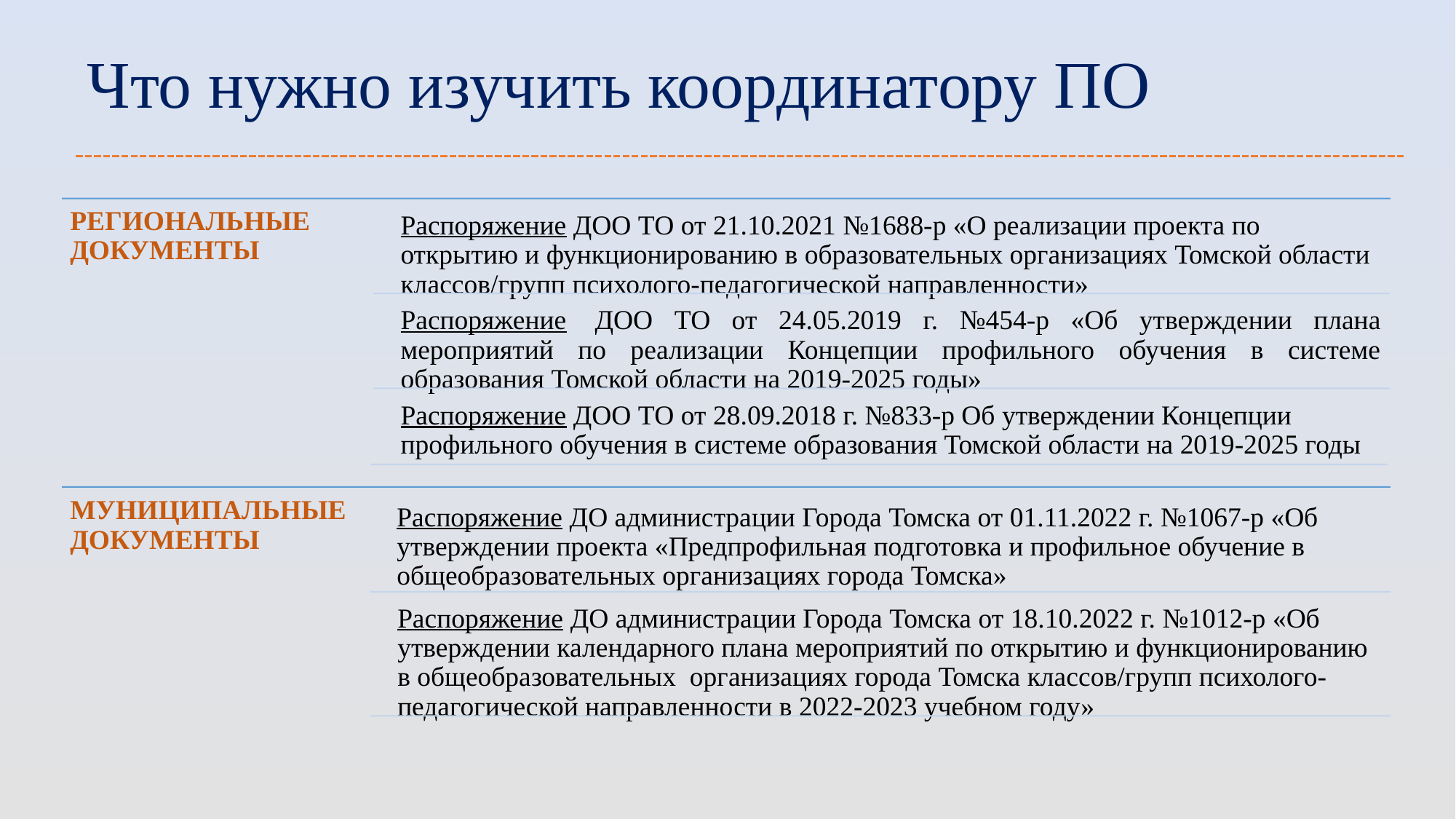

# Что нужно изучить координатору ПО
РЕГИОНАЛЬНЫЕ ДОКУМЕНТЫ
Распоряжение ДОО ТО от 21.10.2021 №1688-р «О реализации проекта по открытию и функционированию в образовательных организациях Томской области классов/групп психолого-педагогической направленности»
Распоряжение  ДОО ТО от 24.05.2019 г. №454-р «Об утверждении плана мероприятий по реализации Концепции профильного обучения в системе образования Томской области на 2019-2025 годы»
Распоряжение ДОО ТО от 28.09.2018 г. №833-р Об утверждении Концепции профильного обучения в системе образования Томской области на 2019-2025 годы
МУНИЦИПАЛЬНЫЕ ДОКУМЕНТЫ
Распоряжение ДО администрации Города Томска от 01.11.2022 г. №1067-р «Об утверждении проекта «Предпрофильная подготовка и профильное обучение в общеобразовательных организациях города Томска»
Распоряжение ДО администрации Города Томска от 18.10.2022 г. №1012-р «Об утверждении календарного плана мероприятий по открытию и функционированию в общеобразовательных  организациях города Томска классов/групп психолого-педагогической направленности в 2022-2023 учебном году»